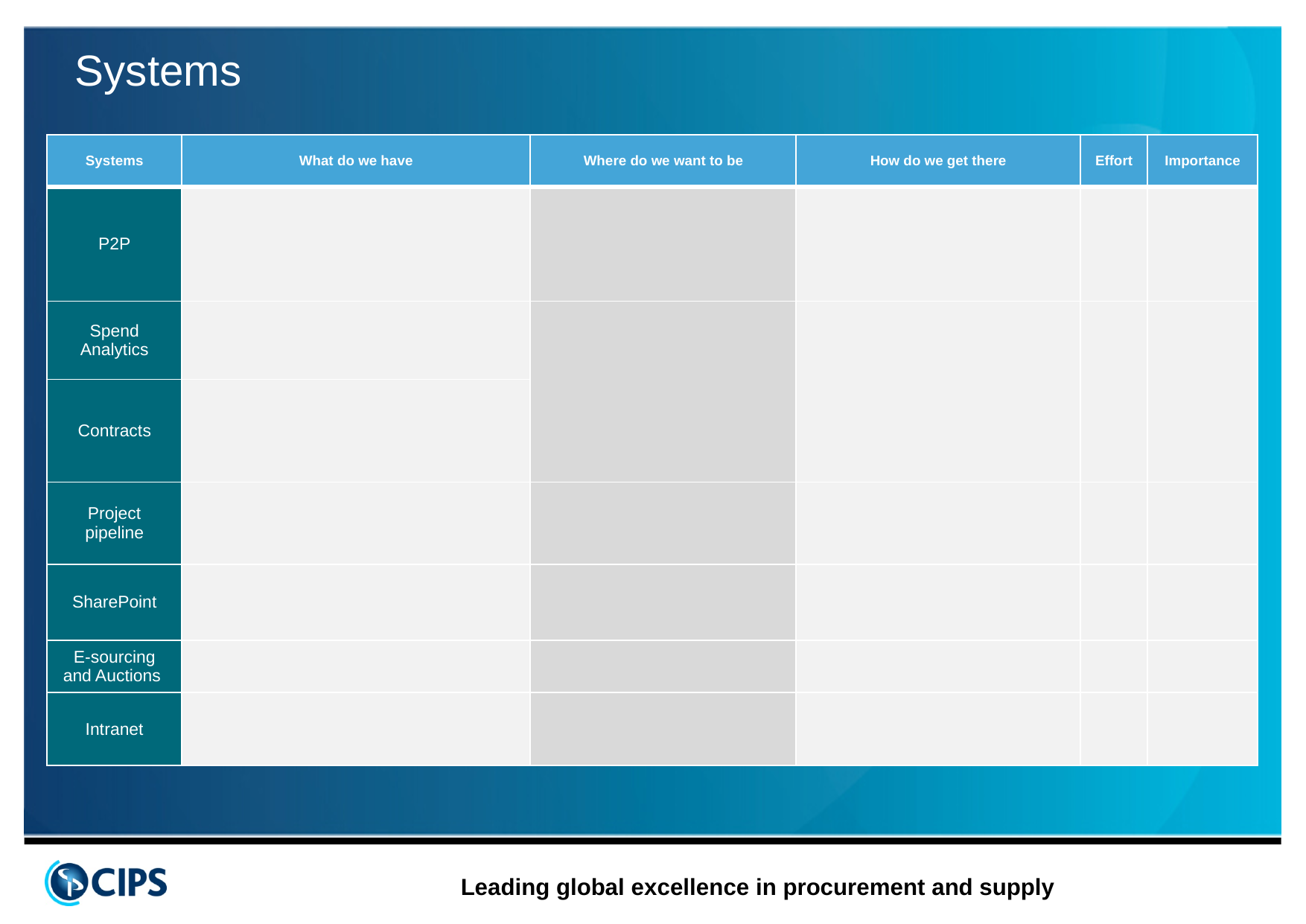

Systems
| Systems | What do we have | Where do we want to be | How do we get there | Effort | Importance |
| --- | --- | --- | --- | --- | --- |
| P2P |  |  |  |  |  |
| Spend Analytics |  |  |  |  |  |
| Contracts |  |  |  |  |  |
| Project pipeline |  |  |  |  |  |
| SharePoint |  |  |  |  |  |
| E-sourcing and Auctions |  |  |  |  |  |
| Intranet |  |  |  |  |  |
6